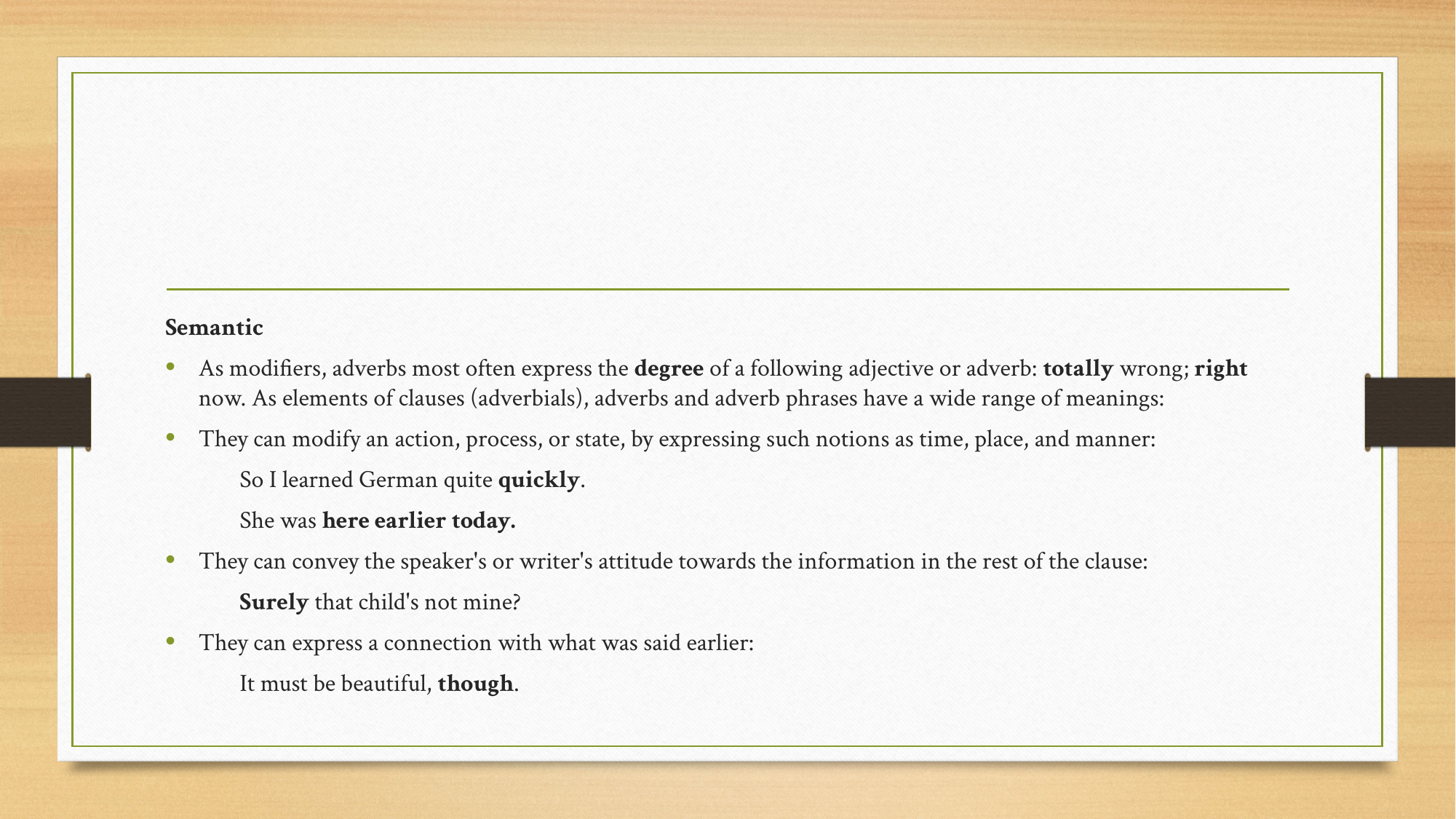

#
Semantic
As modifiers, adverbs most often express the degree of a following adjective or adverb: totally wrong; right now. As elements of clauses (adverbials), adverbs and adverb phrases have a wide range of meanings:
They can modify an action, process, or state, by expressing such notions as time, place, and manner:
		So I learned German quite quickly.
		She was here earlier today.
They can convey the speaker's or writer's attitude towards the information in the rest of the clause:
		Surely that child's not mine?
They can express a connection with what was said earlier:
		It must be beautiful, though.